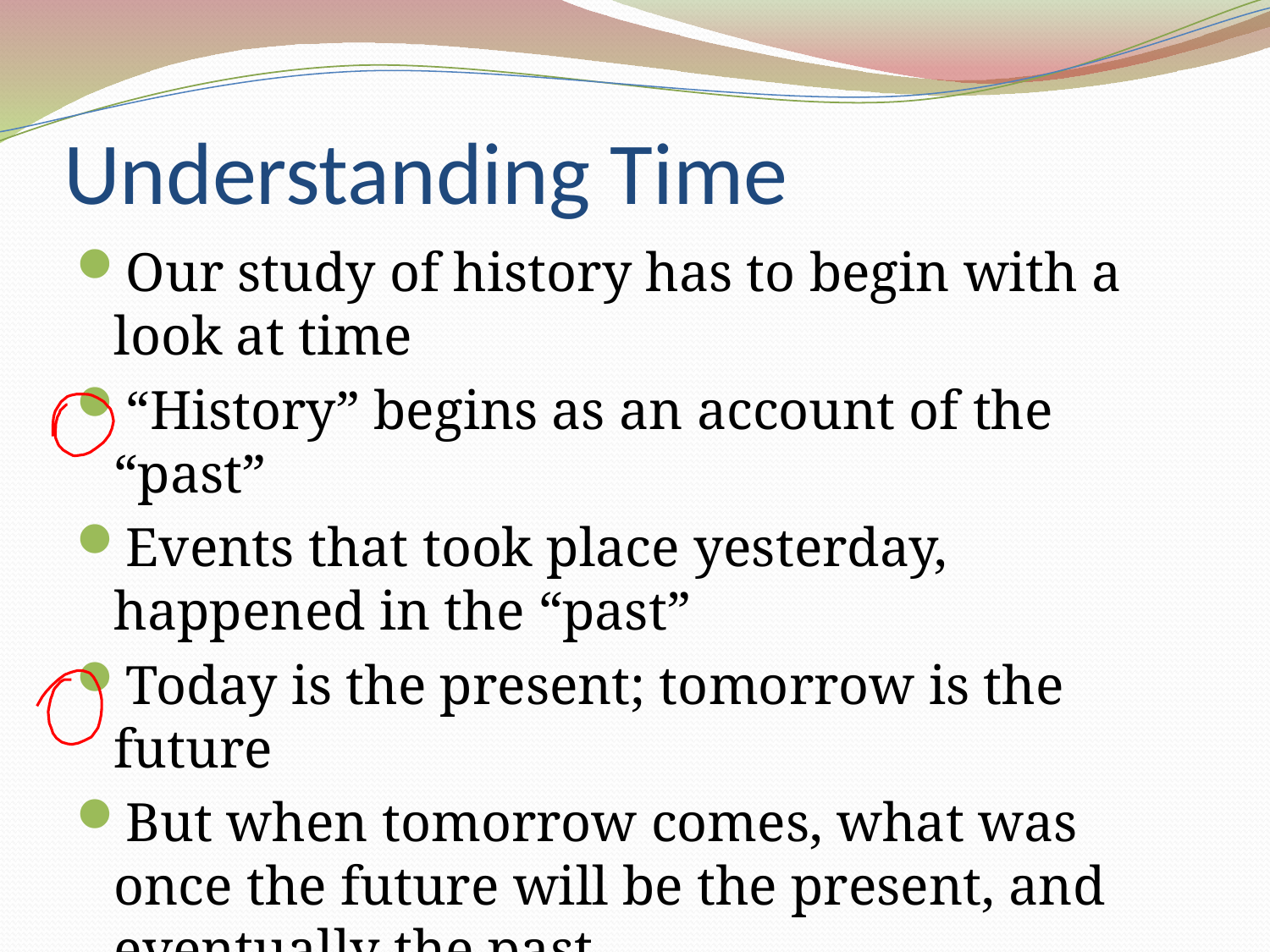

# Understanding Time
Our study of history has to begin with a look at time
“History” begins as an account of the “past”
Events that took place yesterday, happened in the “past”
Today is the present; tomorrow is the future
But when tomorrow comes, what was once the future will be the present, and eventually the past